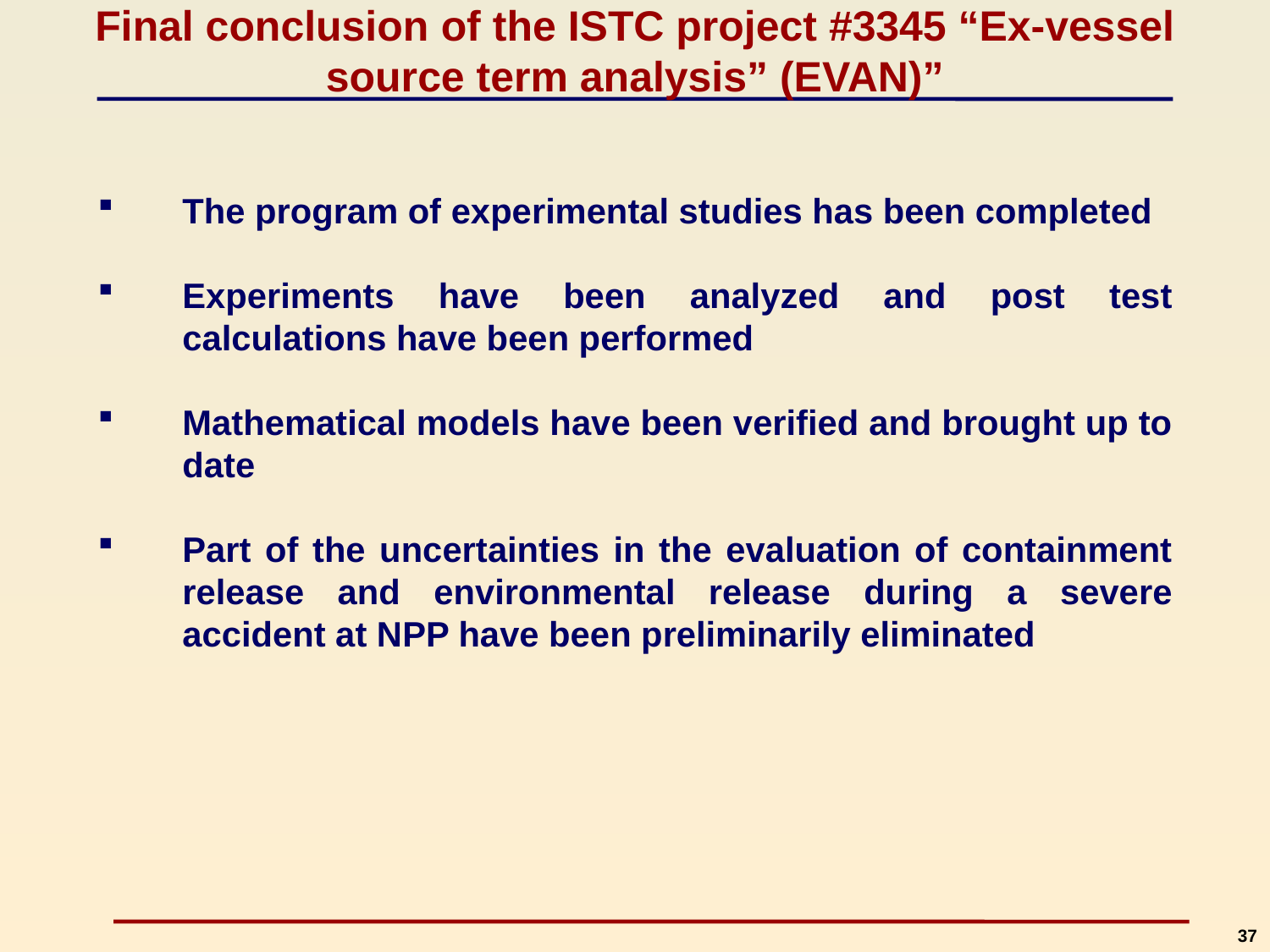

Final conclusion of the ISTC project #3345 “Ex-vessel source term analysis” (EVAN)”
The program of experimental studies has been completed

Experiments have been analyzed and post test calculations have been performed

Mathematical models have been verified and brought up to date

Part of the uncertainties in the evaluation of containment release and environmental release during a severe accident at NPP have been preliminarily eliminated
37